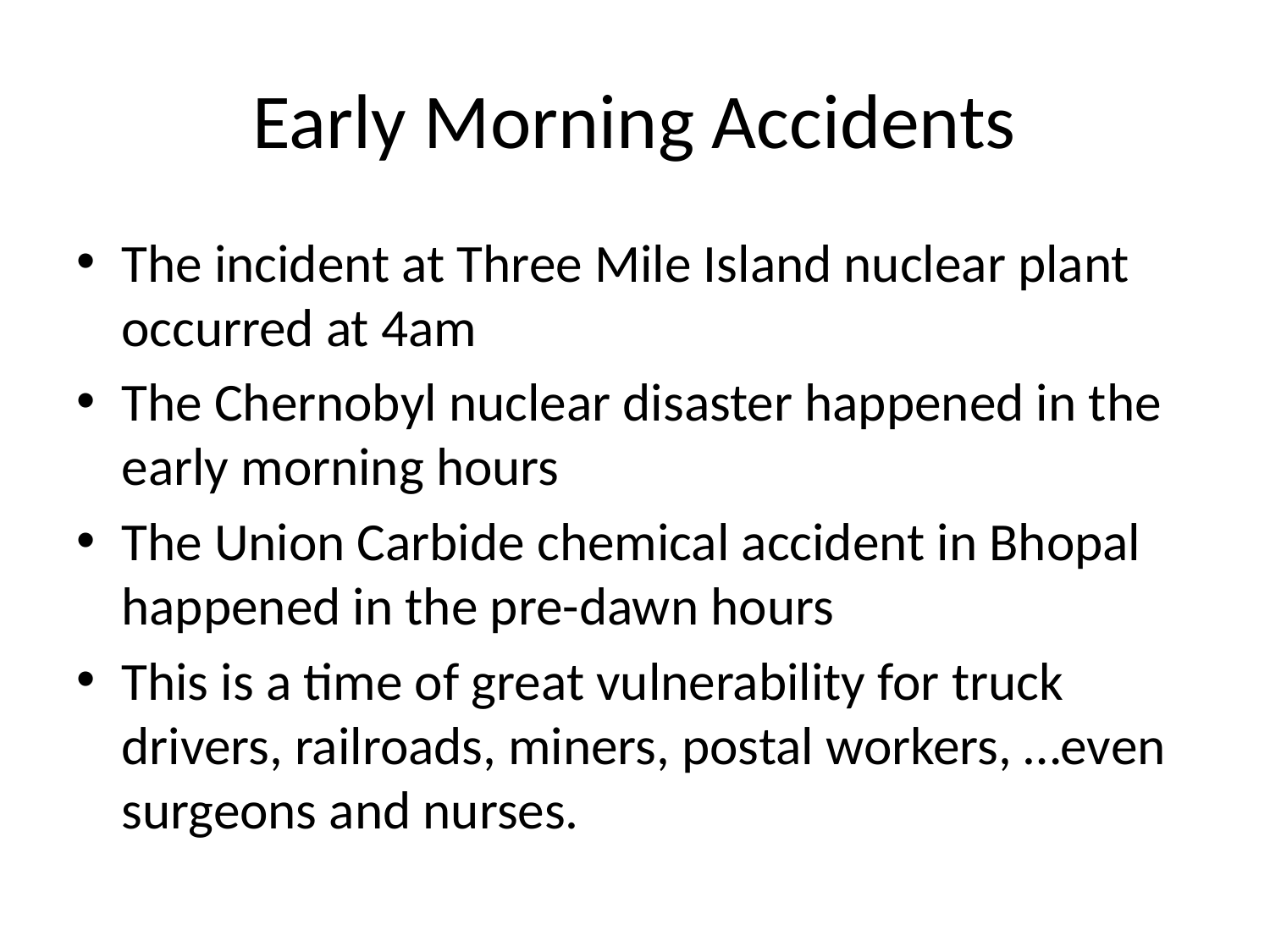

# Early Morning Accidents
The incident at Three Mile Island nuclear plant occurred at 4am
The Chernobyl nuclear disaster happened in the early morning hours
The Union Carbide chemical accident in Bhopal happened in the pre-dawn hours
This is a time of great vulnerability for truck drivers, railroads, miners, postal workers, …even surgeons and nurses.